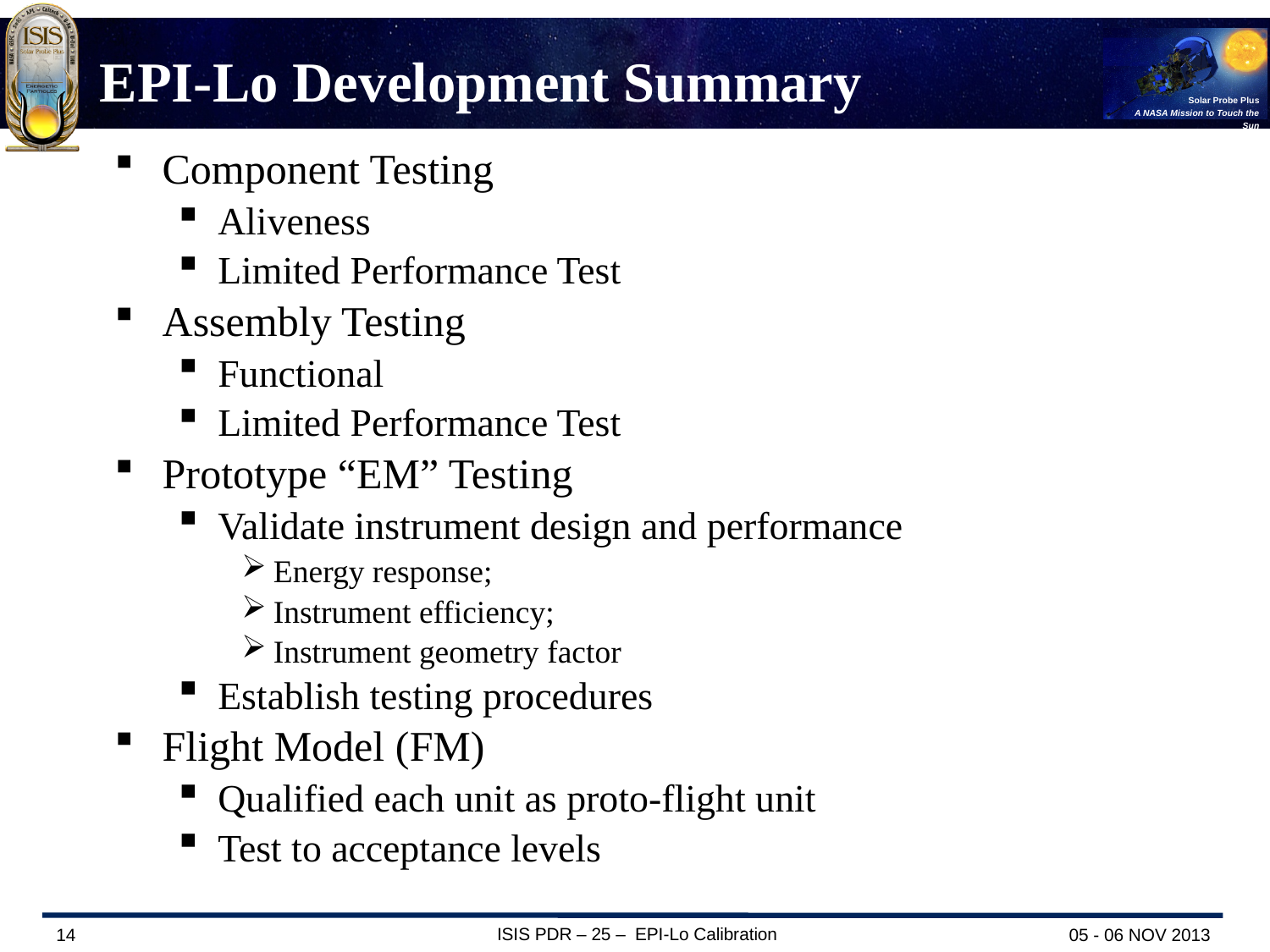

# EPI-Lo Development Summary
Component Testing
Aliveness
Limited Performance Test
Assembly Testing
Functional
Limited Performance Test
Prototype “EM” Testing
Validate instrument design and performance
Energy response;
Instrument efficiency;
Instrument geometry factor
Establish testing procedures
Flight Model (FM)
Qualified each unit as proto-flight unit
Test to acceptance levels